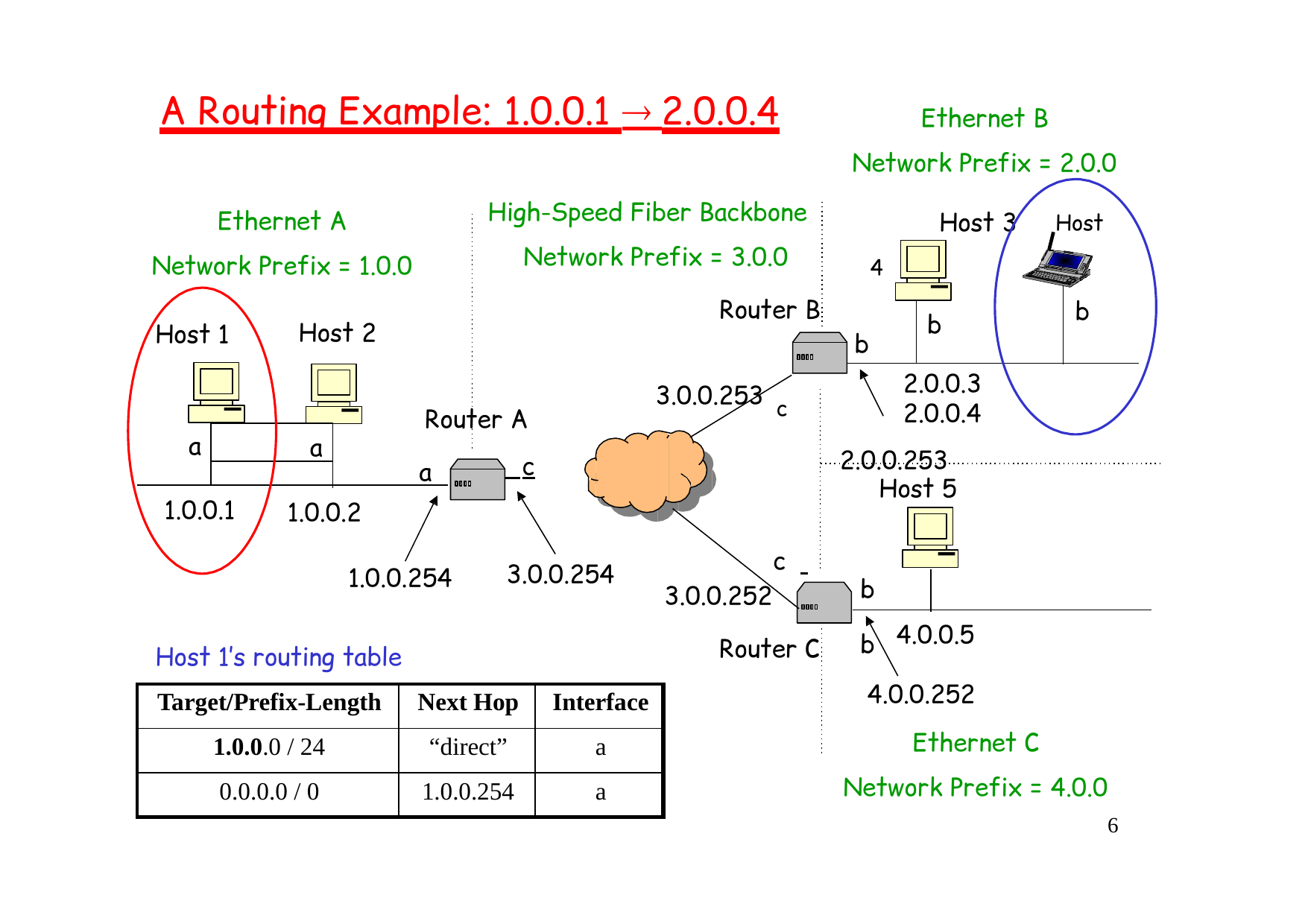

Ethernet B  Network Prefix = 2.0.0
Host 3	Host 4
# A Routing Example: 1.0.0.1 → 2.0.0.4

High-Speed Fiber Backbone  Network Prefix = 3.0.0
Router B
Ethernet A  Network Prefix = 1.0.0

b

b
Host 2
Host 1
b

2.0.0.3	2.0.0.4
2.0.0.253

3.0.0.253 c

Router A

a

a

  c
a

Host 5

1.0.0.1
1.0.0.2

c
b	b

3.0.0.254
1.0.0.254

3.0.0.252

4.0.0.5
4.0.0.252
Ethernet C  Network Prefix = 4.0.0
6

Router C
Host 1’s routing table
| Target/Prefix-Length | Next Hop | Interface |
| --- | --- | --- |
| 1.0.0.0 / 24 | “direct” | a |
| 0.0.0.0 / 0 | 1.0.0.254 | a |